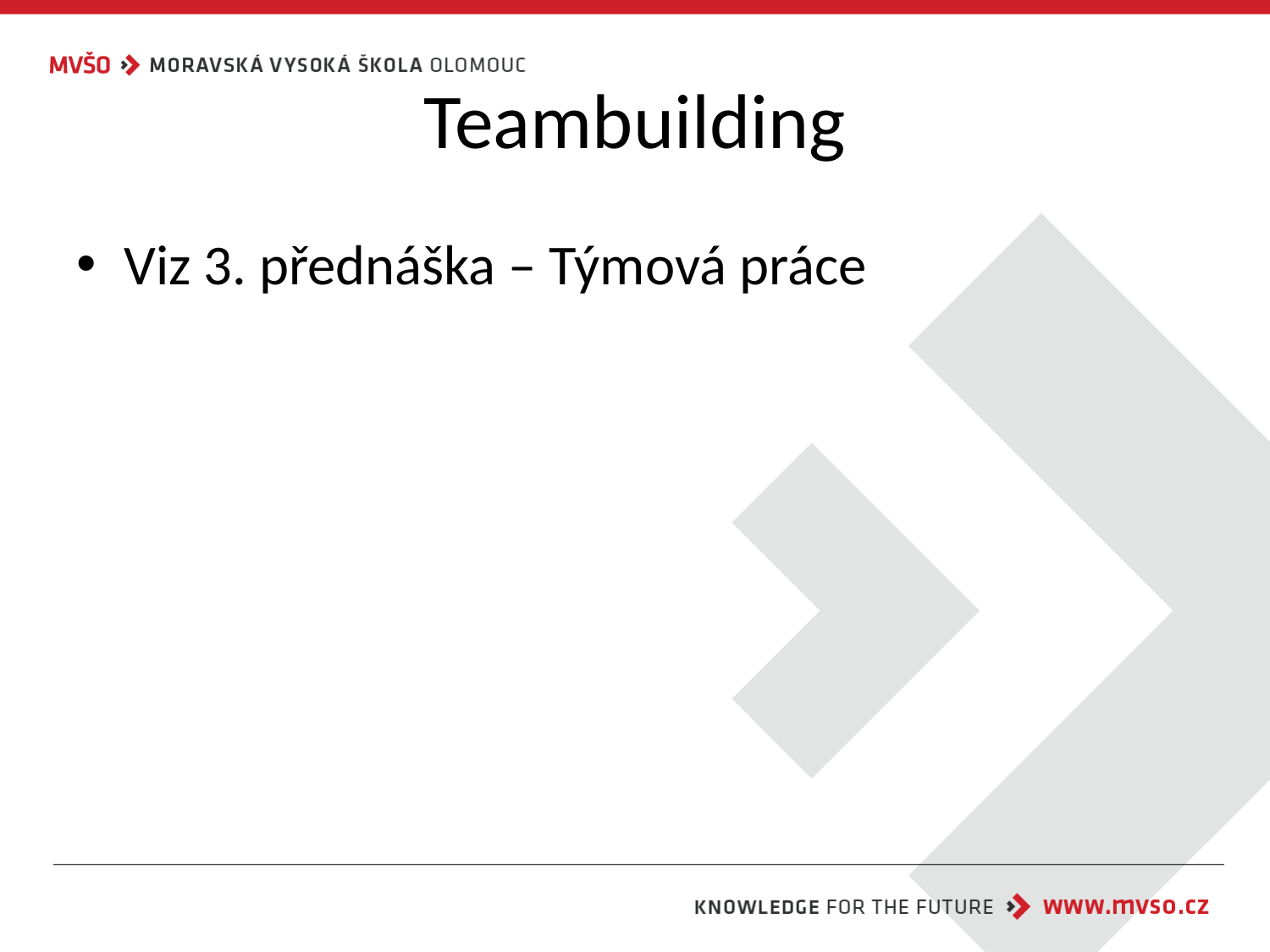

# Teambuilding
Viz 3. přednáška – Týmová práce